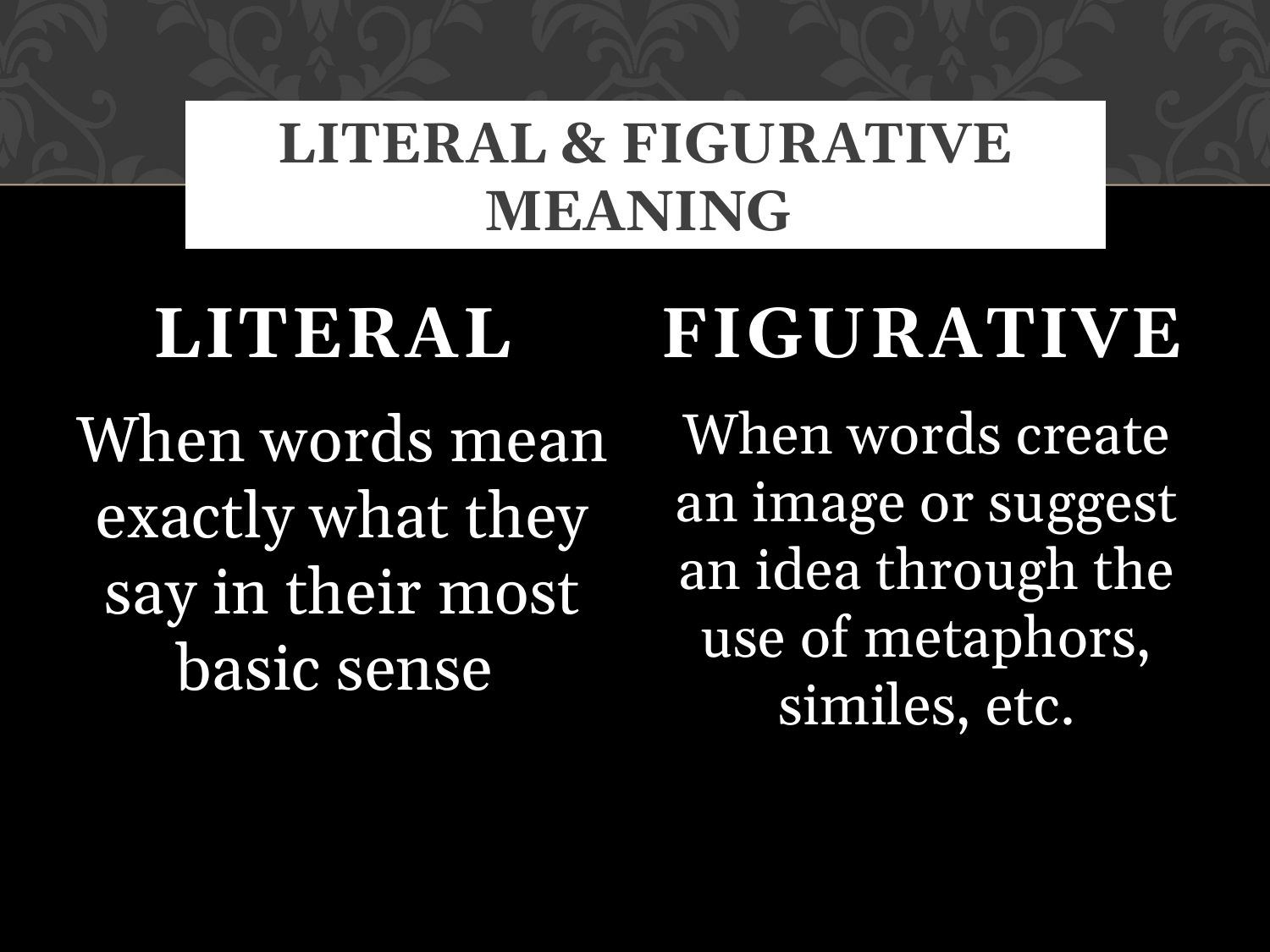

# LITERAL & FIGURATIVE MEANING
LITERAL
FIGURATIVE
When words create an image or suggest an idea through the use of metaphors, similes, etc.
When words mean exactly what they say in their most basic sense